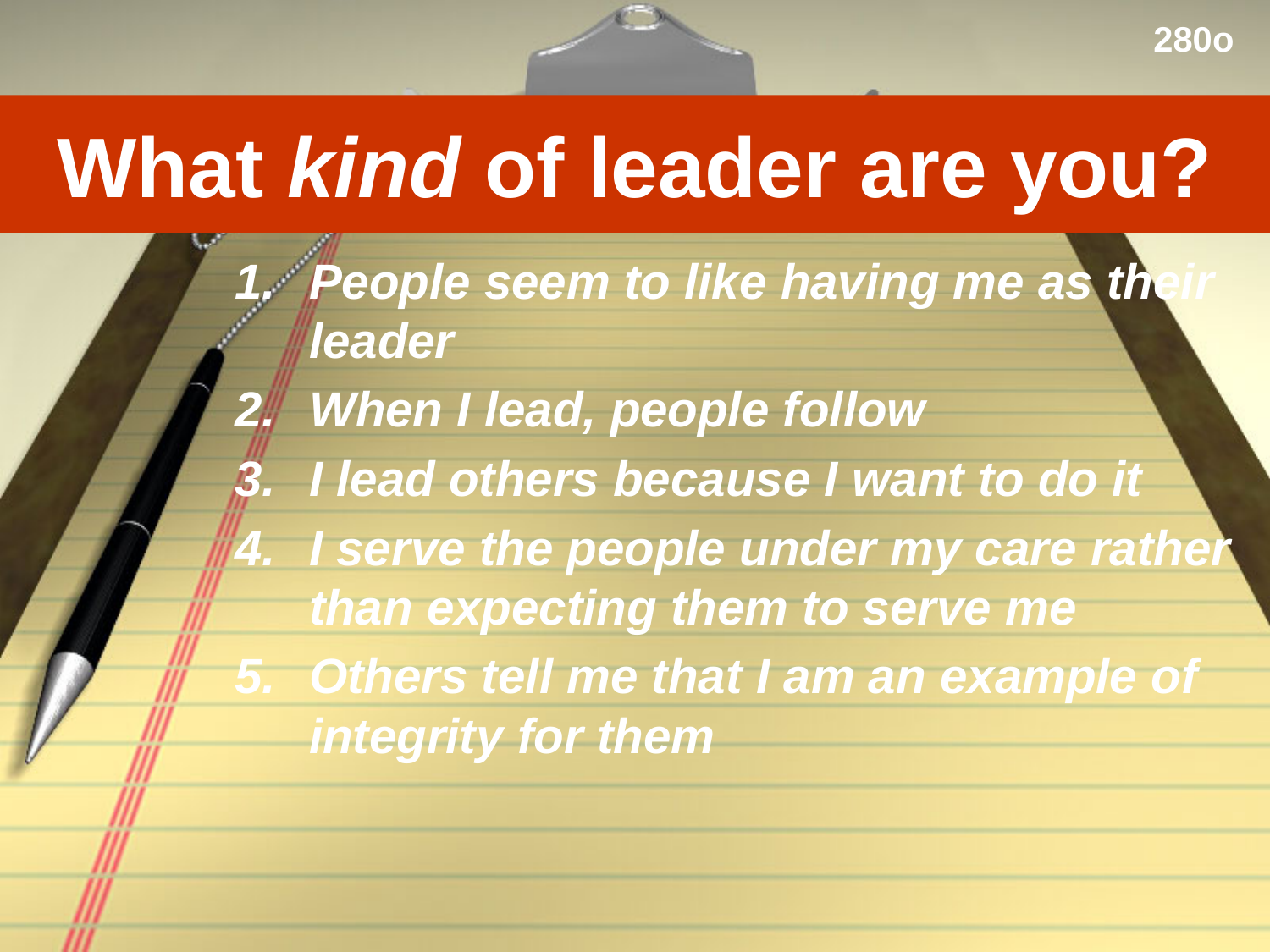

280o
# What kind of leader are you?
People seem to like having me as their leader
When I lead, people follow
I lead others because I want to do it
I serve the people under my care rather than expecting them to serve me
Others tell me that I am an example of integrity for them